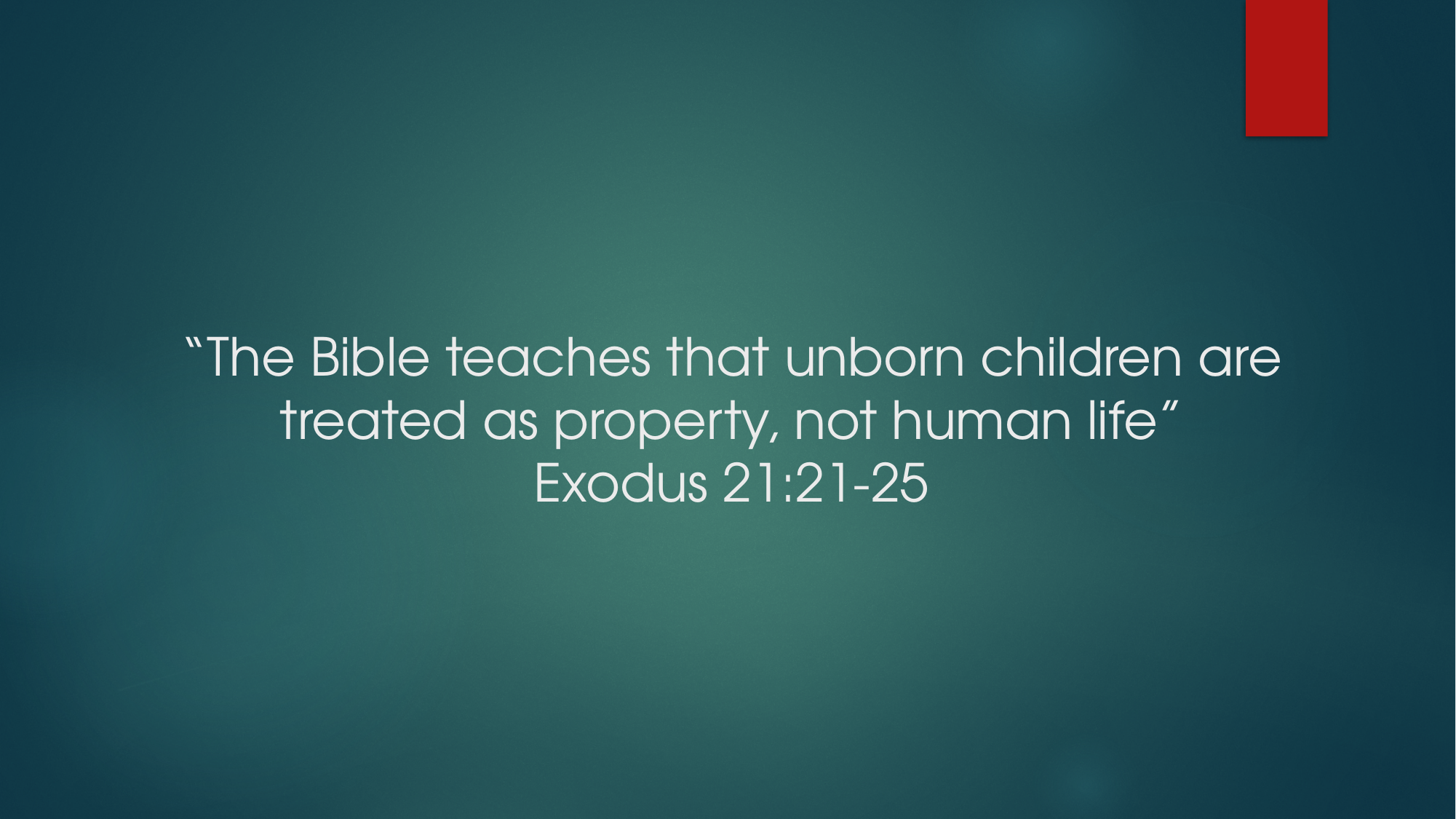

# “The Bible teaches that unborn children are treated as property, not human life”
Exodus 21:21-25